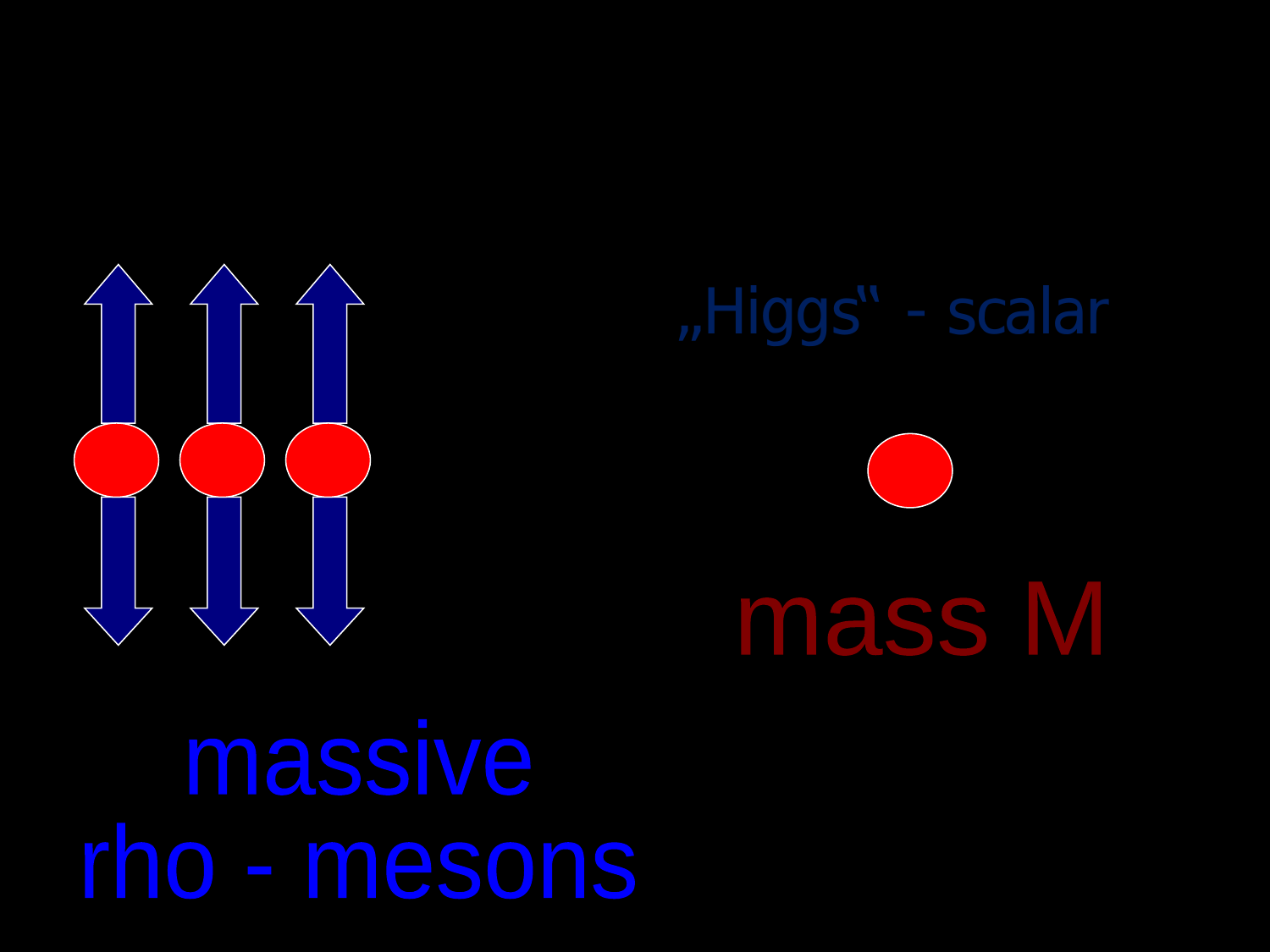

-
“Higgs“ - mechanism

„Higgs“ - scalar

mass M

massive
rho - mesons